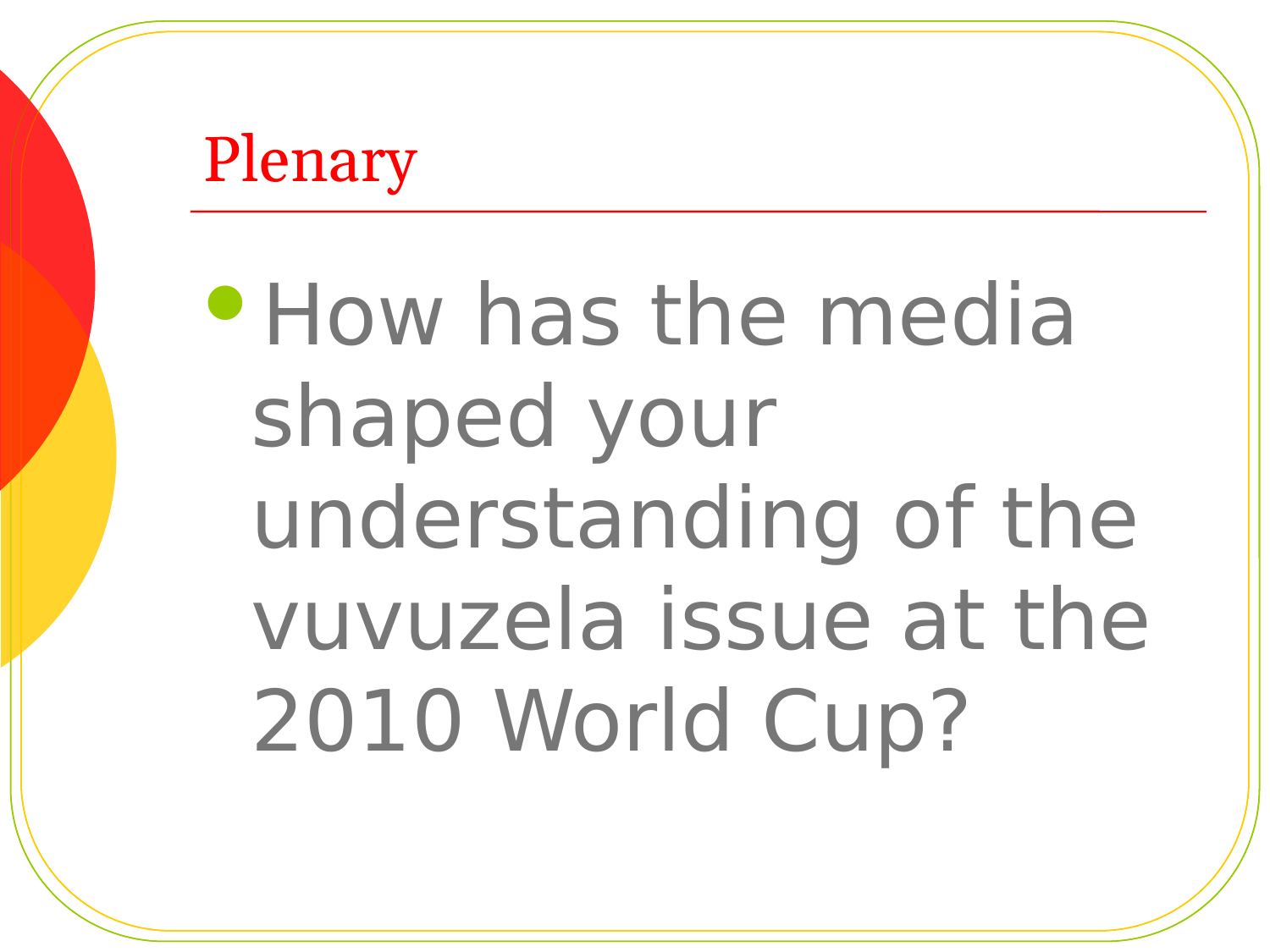

# Plenary
How has the media shaped your understanding of the vuvuzela issue at the 2010 World Cup?